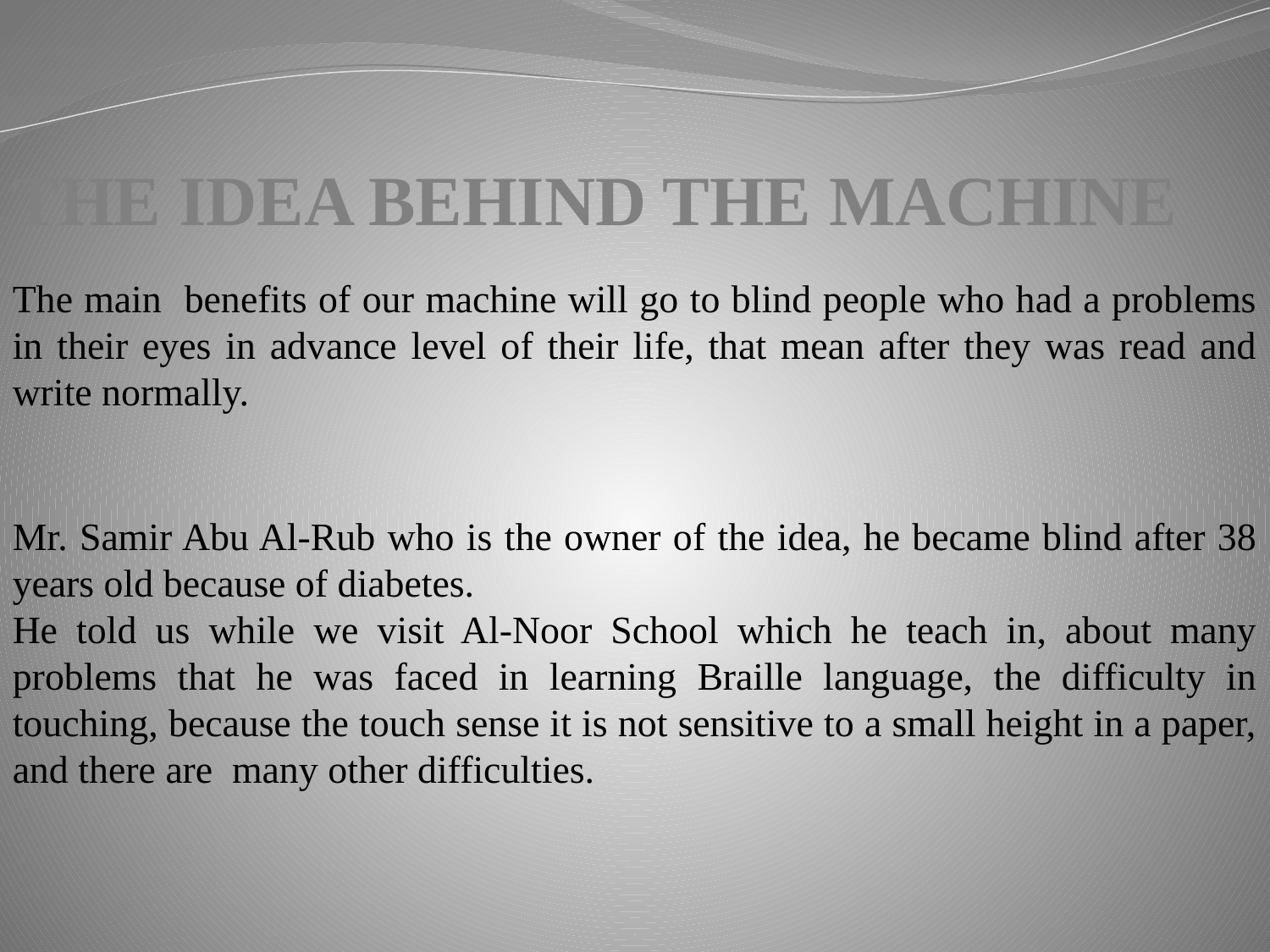

The Idea Behind The machine
The main  benefits of our machine will go to blind people who had a problems in their eyes in advance level of their life, that mean after they was read and write normally.
Mr. Samir Abu Al-Rub who is the owner of the idea, he became blind after 38 years old because of diabetes.
He told us while we visit Al-Noor School which he teach in, about many problems that he was faced in learning Braille language, the difficulty in touching, because the touch sense it is not sensitive to a small height in a paper, and there are  many other difficulties.